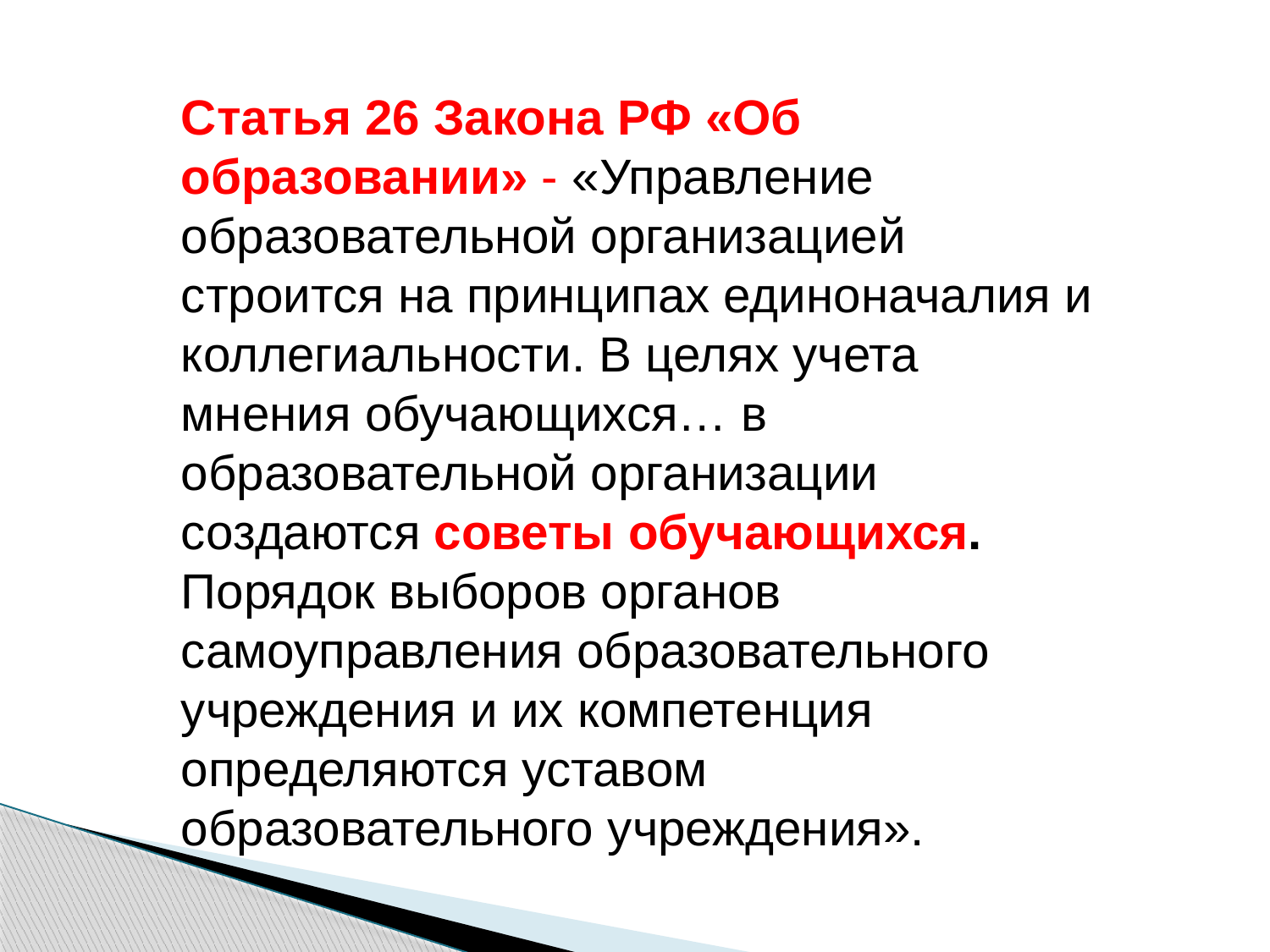

Статья 26 Закона РФ «Об образовании» - «Управление образовательной организацией строится на принципах единоначалия и коллегиальности. В целях учета мнения обучающихся… в образовательной организации создаются советы обучающихся. Порядок выборов органов самоуправления образовательного учреждения и их компетенция определяются уставом образовательного учреждения».